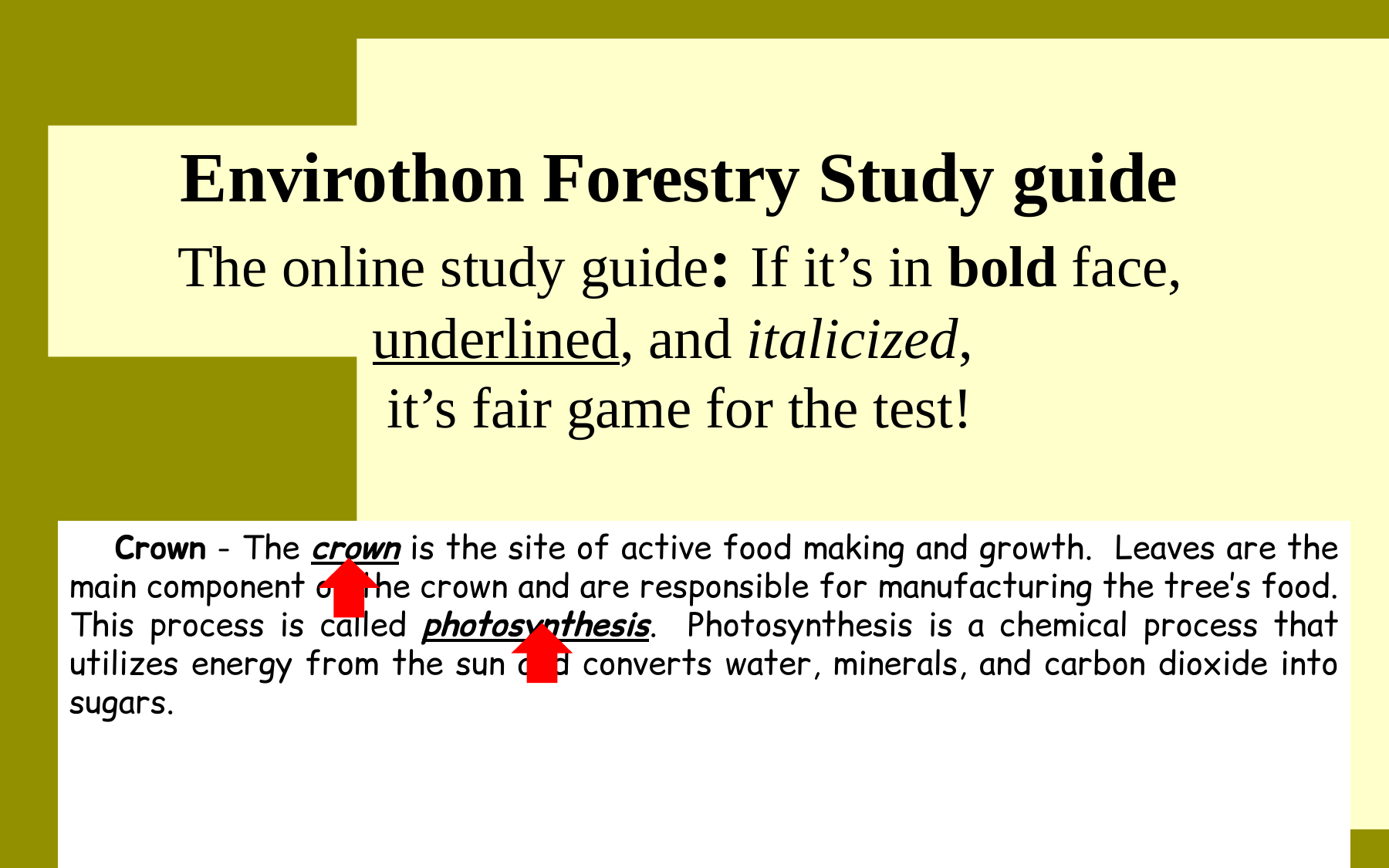

# Envirothon Forestry Study guide The online study guide: If it’s in bold face, underlined, and italicized, it’s fair game for the test!
    Crown - The crown is the site of active food making and growth.  Leaves are the main component of the crown and are responsible for manufacturing the tree’s food. This process is called photosynthesis.  Photosynthesis is a chemical process that utilizes energy from the sun and converts water, minerals, and carbon dioxide into sugars.